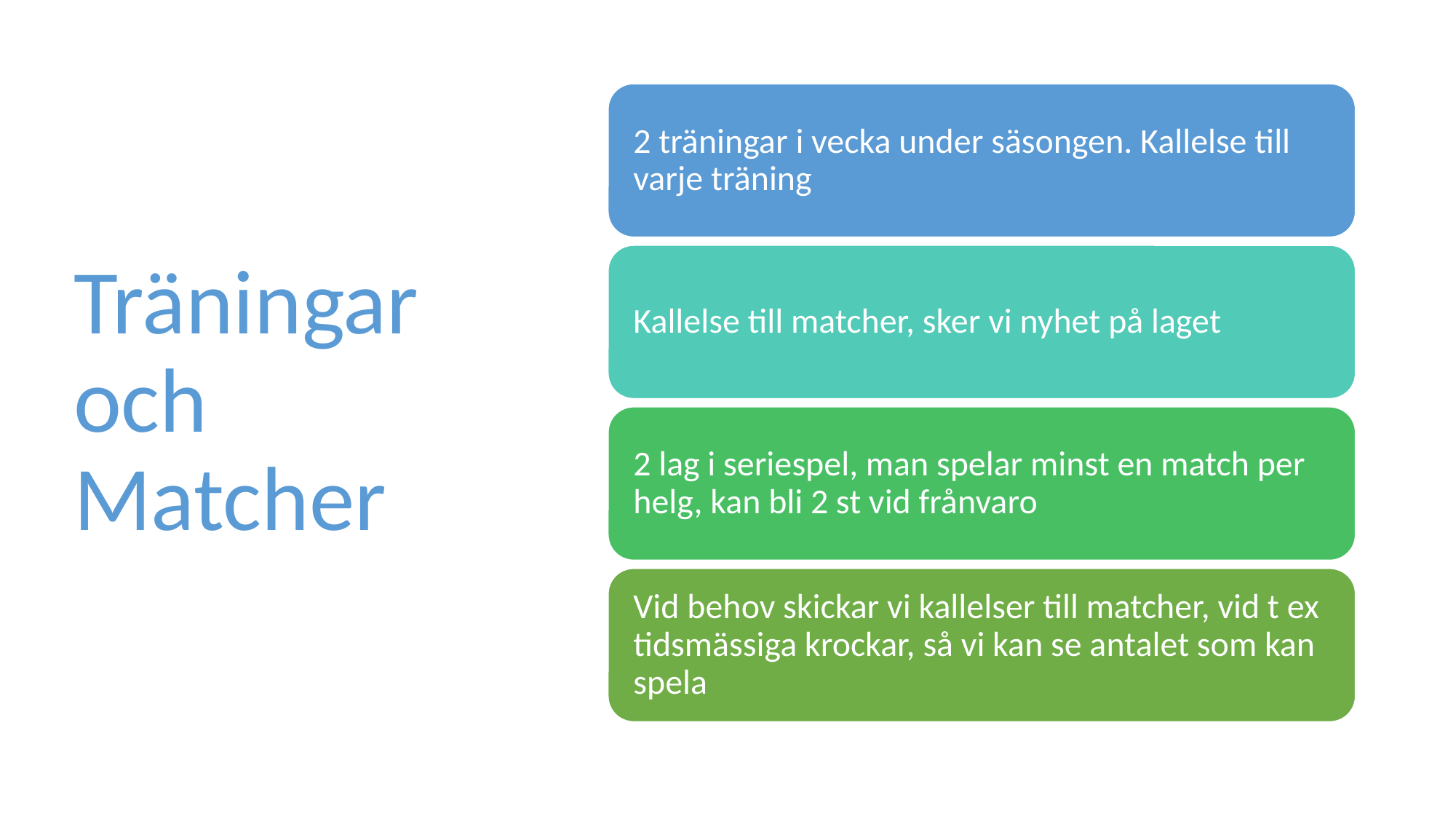

# Träningar och Matcher
2 träningar i vecka under säsongen. Kallelse till varje träning
Kallelse till matcher, sker vi nyhet på laget
2 lag i seriespel, man spelar minst en match per helg, kan bli 2 st vid frånvaro
Vid behov skickar vi kallelser till matcher, vid t ex tidsmässiga krockar, så vi kan se antalet som kan spela